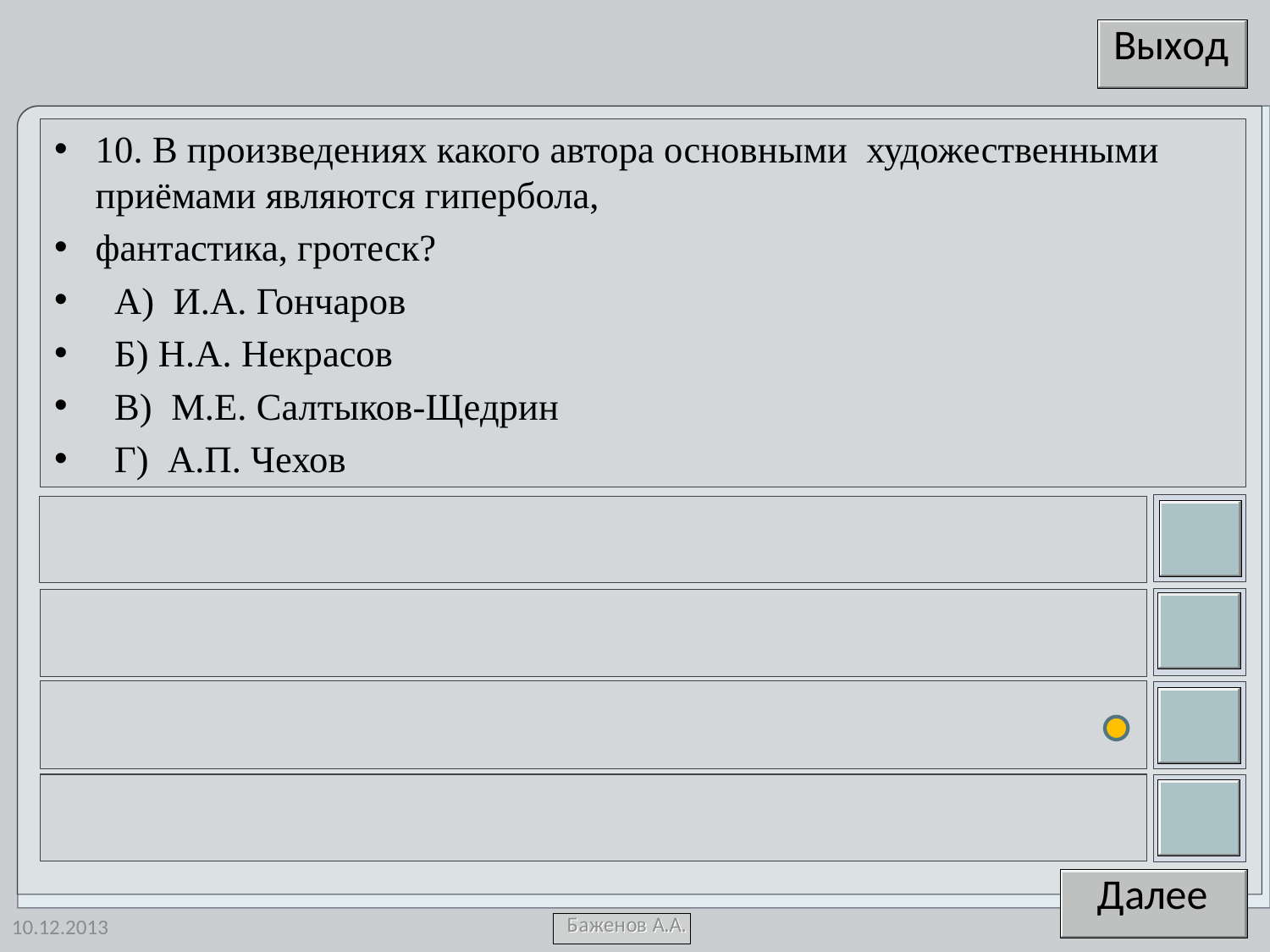

10. В произведениях какого автора основными  художественными приёмами являются гипербола,
фантастика, гротеск?
  А)  И.А. Гончаров
  Б) Н.А. Некрасов
  В)  М.Е. Салтыков-Щедрин
  Г)  А.П. Чехов

10.12.2013